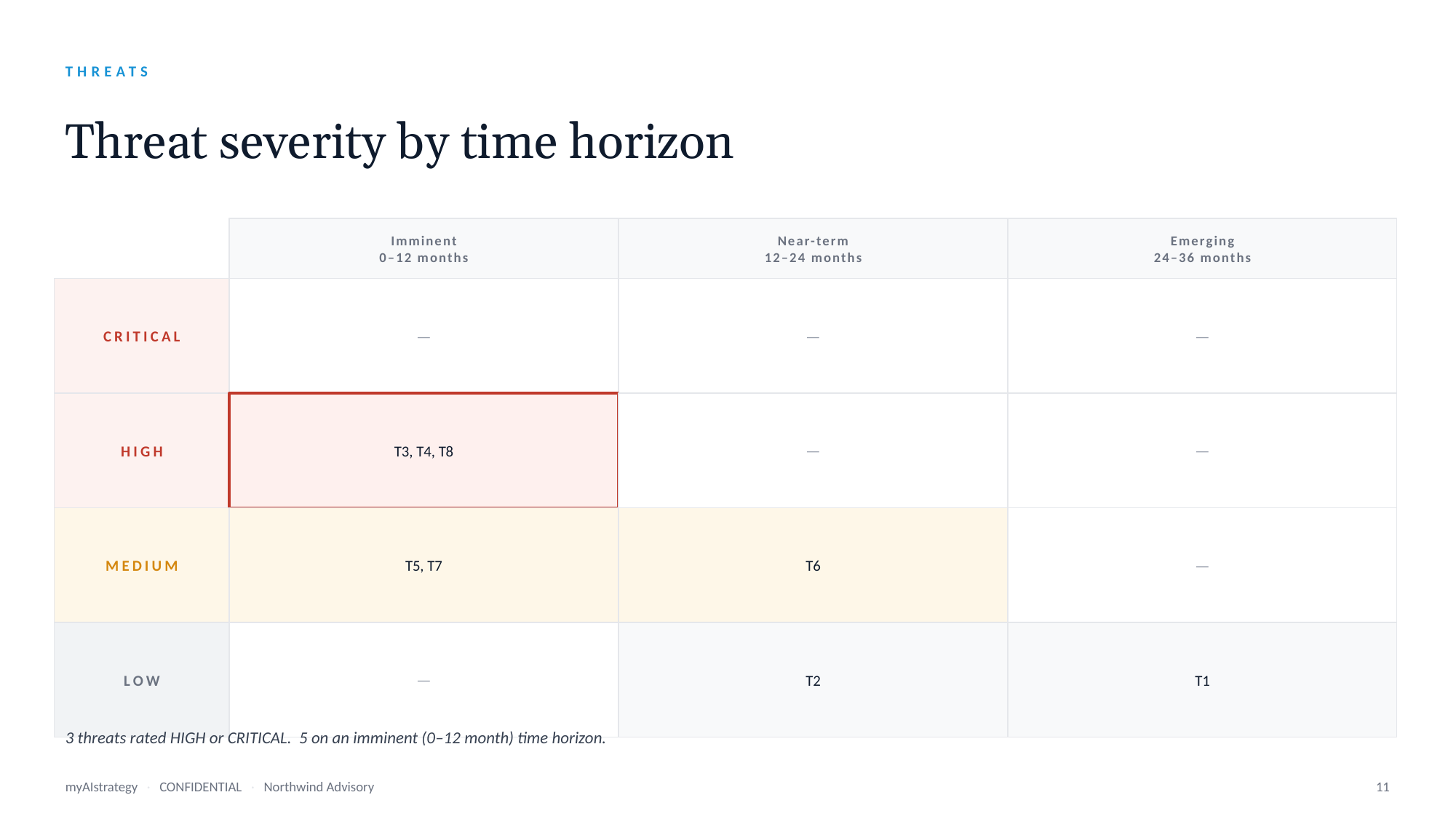

THREATS
Threat severity by time horizon

Imminent
0–12 months

Near-term
12–24 months

Emerging
24–36 months

CRITICAL

—

—

—

HIGH

T3, T4, T8

—

—

MEDIUM

T5, T7

T6

—

LOW

—

T2

T1
3 threats rated HIGH or CRITICAL.  5 on an imminent (0–12 month) time horizon.
myAIstrategy   ·   CONFIDENTIAL   ·   Northwind Advisory
11